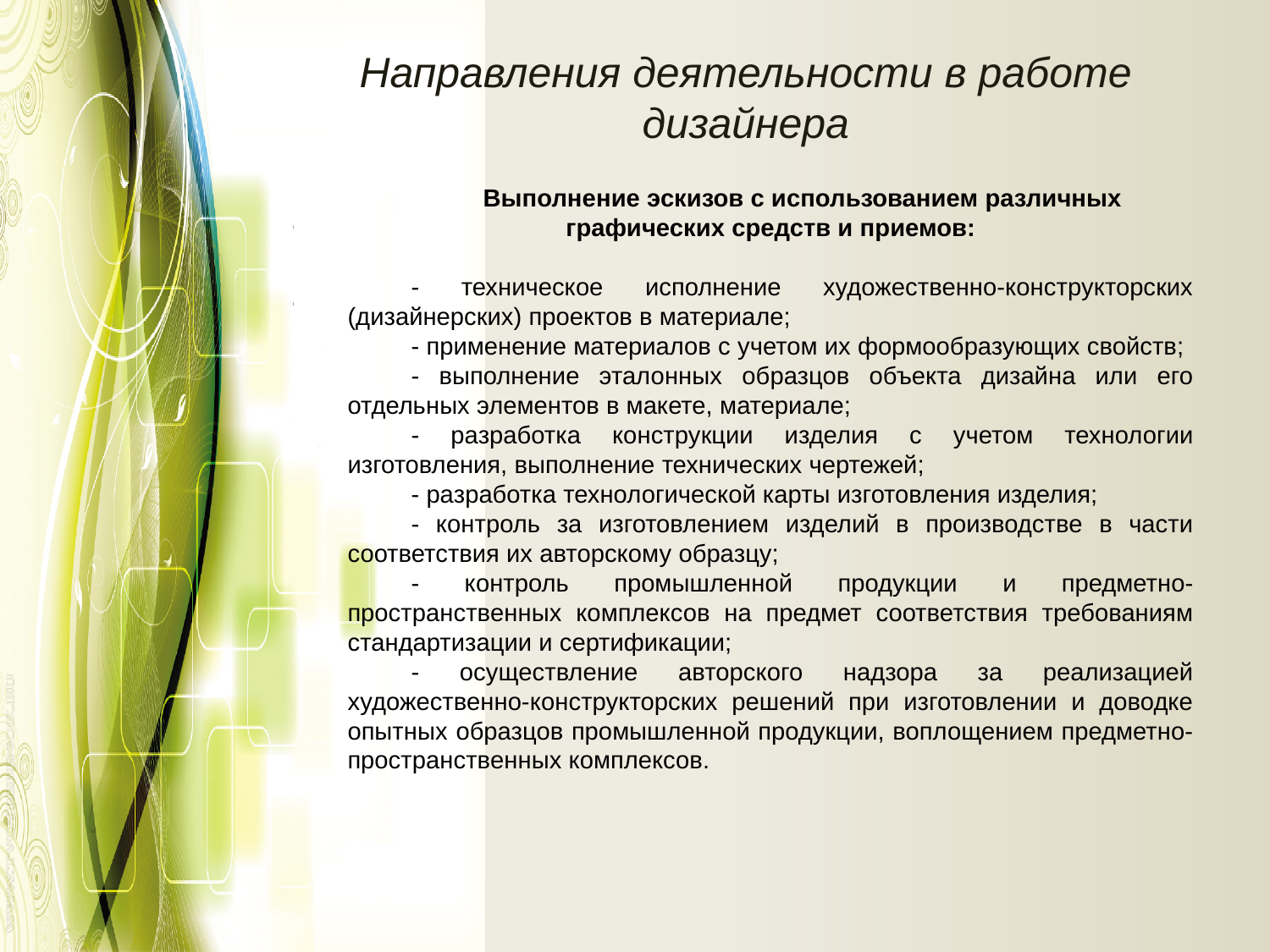

# Направления деятельности в работе дизайнера
Выполнение эскизов с использованием различных графических средств и приемов:

- техническое исполнение художественно-конструкторских (дизайнерских) проектов в материале;
- применение материалов с учетом их формообразующих свойств;
- выполнение эталонных образцов объекта дизайна или его отдельных элементов в макете, материале;
- разработка конструкции изделия с учетом технологии изготовления, выполнение технических чертежей;
- разработка технологической карты изготовления изделия;
- контроль за изготовлением изделий в производстве в части соответствия их авторскому образцу;
- контроль промышленной продукции и предметно-пространственных комплексов на предмет соответствия требованиям стандартизации и сертификации;
- осуществление авторского надзора за реализацией художественно-конструкторских решений при изготовлении и доводке опытных образцов промышленной продукции, воплощением предметно-пространственных комплексов.